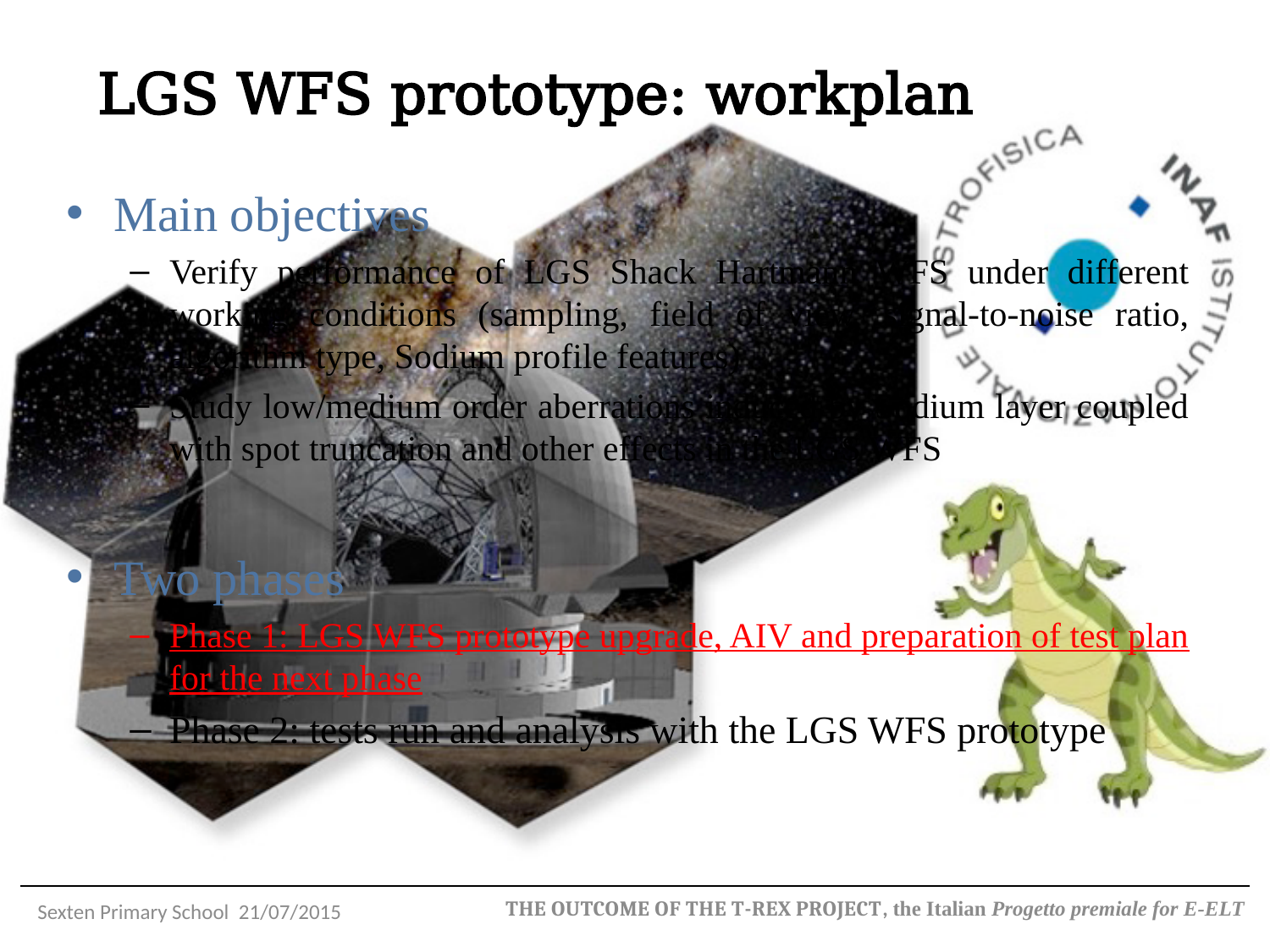

LGS WFS prototype: workplan
Main objectives
Verify performance of LGS Shack Hartmann WFS under different working conditions (sampling, field of view, signal-to-noise ratio, algorithm type, Sodium profile features)
Study low/medium order aberrations induced by Sodium layer coupled with spot truncation and other effects in the LGS WFS

Two phases
Phase 1: LGS WFS prototype upgrade, AIV and preparation of test plan for the next phase
Phase 2: tests run and analysis with the LGS WFS prototype
THE OUTCOME OF THE T-REX PROJECT, the Italian Progetto premiale for E-ELT
Sexten Primary School  21/07/2015